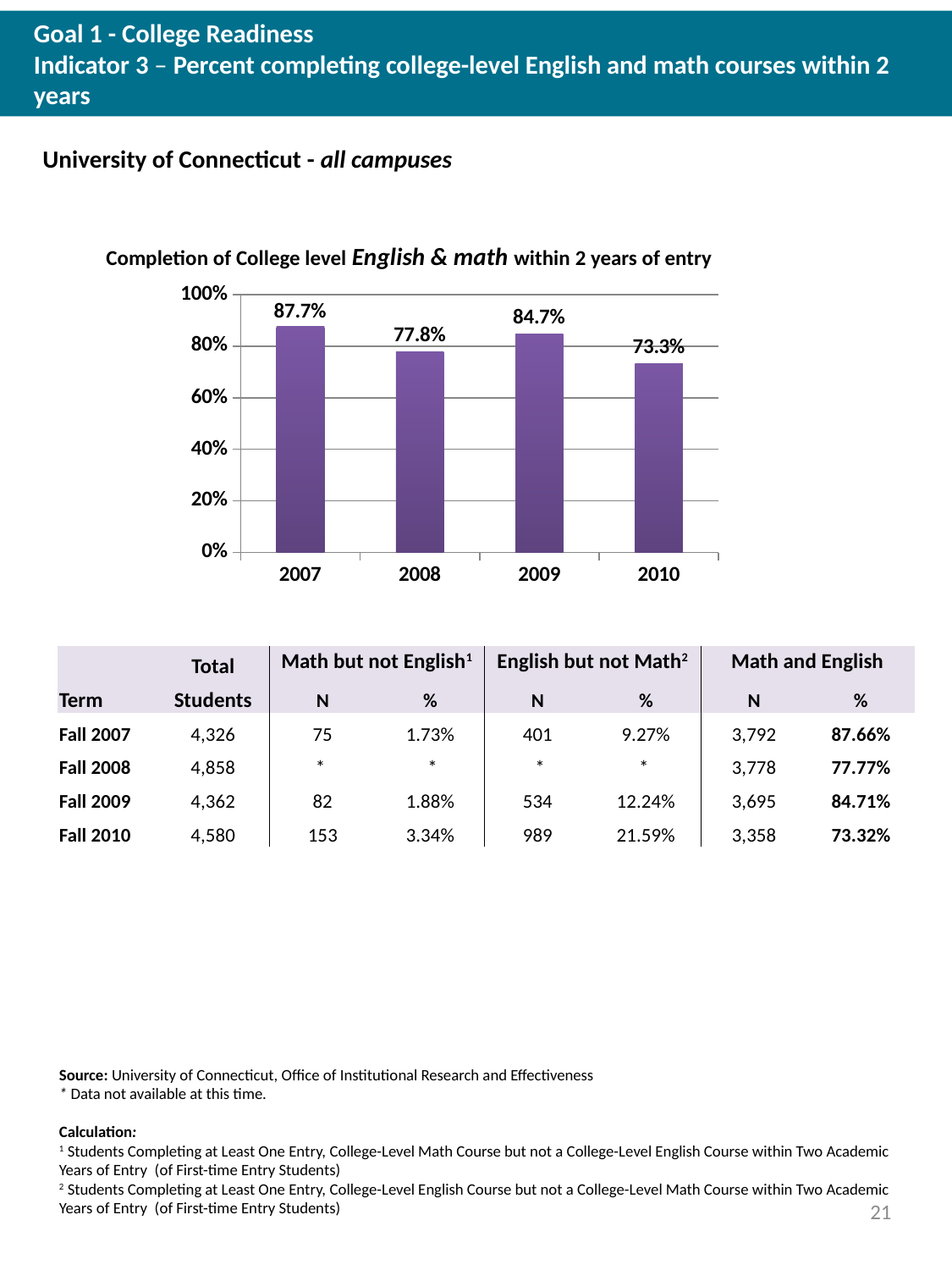

# Goal 1 - College Readiness Indicator 3 – Percent completing college-level English and math courses within 2 years
University of Connecticut - all campuses

Completion of College level English & math within 2 years of entry

### Chart

| Category |  |
|---|---|
| 2007 | 0.8765603328710125 |
| 2008 | 0.7776862906545904 |
| 2009 | 0.8470884915176524 |
| 2010 | 0.7331877729257642 |
|  | Total | Math but not English1 |  | English but not Math2 |  | Math and English |  |
| --- | --- | --- | --- | --- | --- | --- | --- |
| Term | Students | N | % | N | % | N | % |
| Fall 2007 | 4,326 | 75 | 1.73% | 401 | 9.27% | 3,792 | 87.66% |
| Fall 2008 | 4,858 | \* | \* | \* | \* | 3,778 | 77.77% |
| Fall 2009 | 4,362 | 82 | 1.88% | 534 | 12.24% | 3,695 | 84.71% |
| Fall 2010 | 4,580 | 153 | 3.34% | 989 | 21.59% | 3,358 | 73.32% |
Source: University of Connecticut, Office of Institutional Research and Effectiveness
* Data not available at this time.

Calculation:
1 Students Completing at Least One Entry, College-Level Math Course but not a College-Level English Course within Two Academic Years of Entry  (of First-time Entry Students)
2 Students Completing at Least One Entry, College-Level English Course but not a College-Level Math Course within Two Academic Years of Entry  (of First-time Entry Students)
21